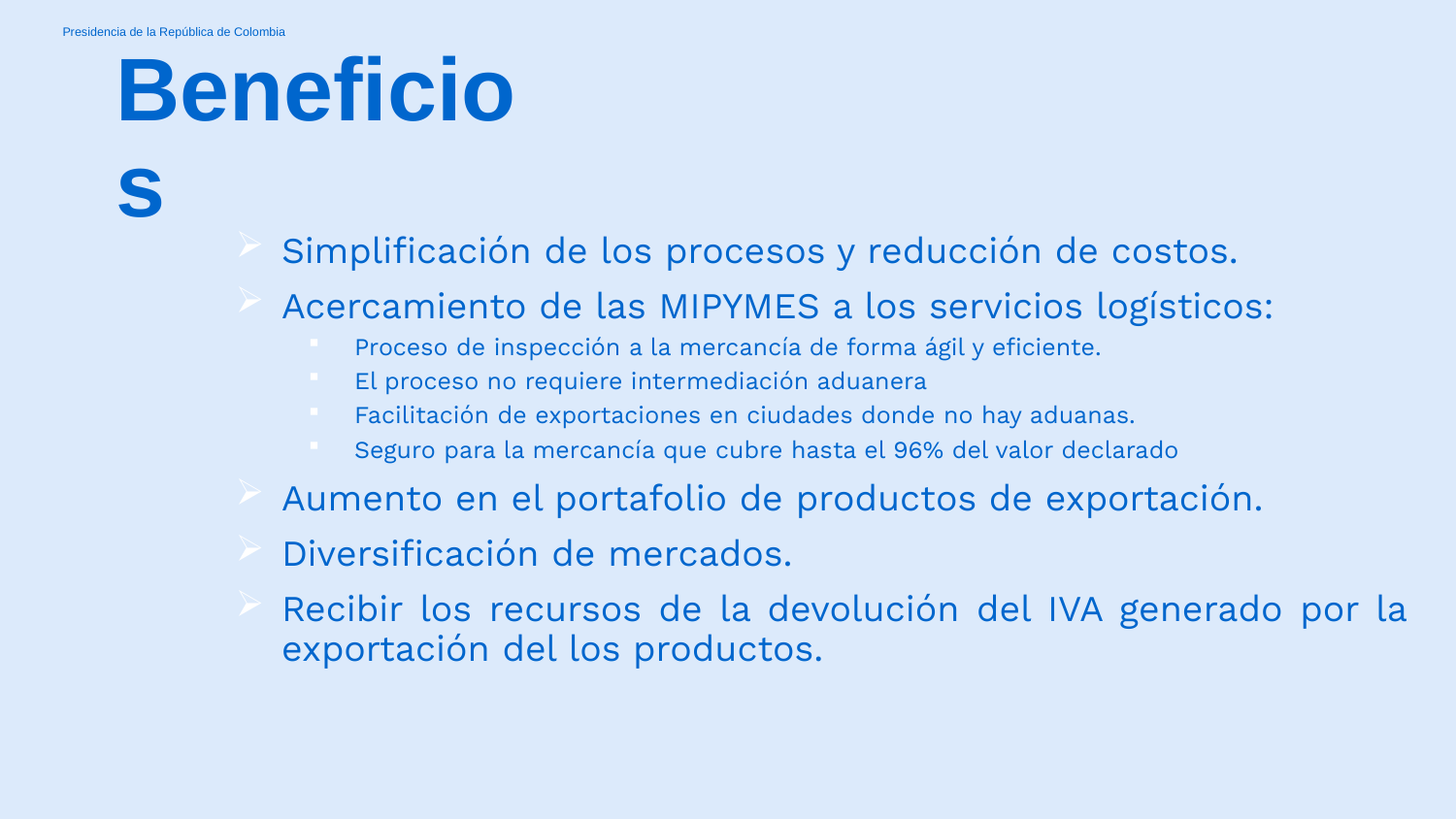

# Beneficios
Simplificación de los procesos y reducción de costos.
Acercamiento de las MIPYMES a los servicios logísticos:
Proceso de inspección a la mercancía de forma ágil y eficiente.
El proceso no requiere intermediación aduanera
Facilitación de exportaciones en ciudades donde no hay aduanas.
Seguro para la mercancía que cubre hasta el 96% del valor declarado
Aumento en el portafolio de productos de exportación.
Diversificación de mercados.
Recibir los recursos de la devolución del IVA generado por la exportación del los productos.